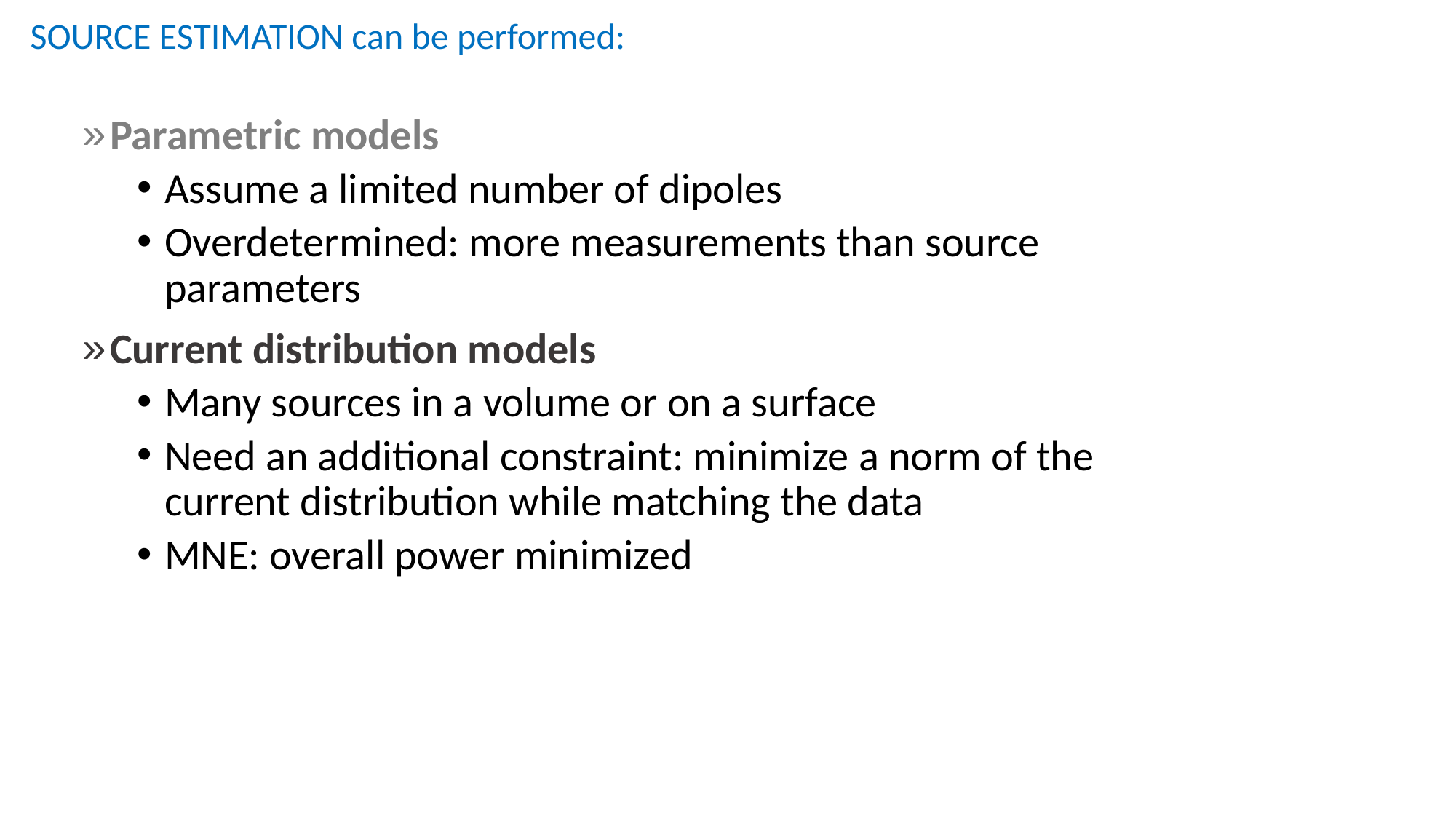

SOURCE ESTIMATION can be performed:
Parametric models
Assume a limited number of dipoles
Overdetermined: more measurements than source parameters
Current distribution models
Many sources in a volume or on a surface
Need an additional constraint: minimize a norm of the current distribution while matching the data
MNE: overall power minimized